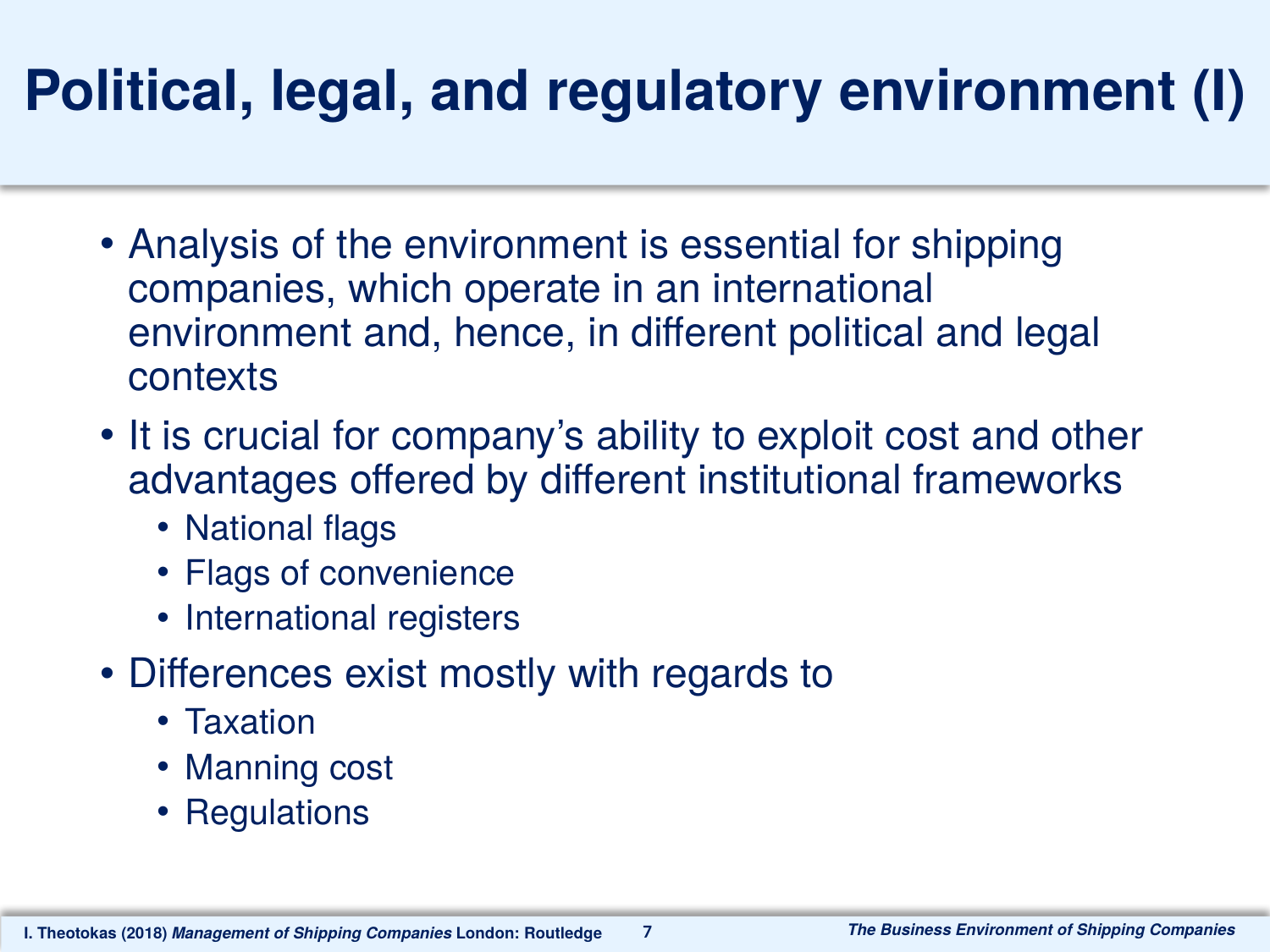

# Political, legal, and regulatory environment (I)
Analysis of the environment is essential for shipping companies, which operate in an international environment and, hence, in different political and legal contexts
It is crucial for company’s ability to exploit cost and other advantages offered by different institutional frameworks
National flags
Flags of convenience
International registers
Differences exist mostly with regards to
Taxation
Manning cost
Regulations

7
The Business Environment of Shipping Companies